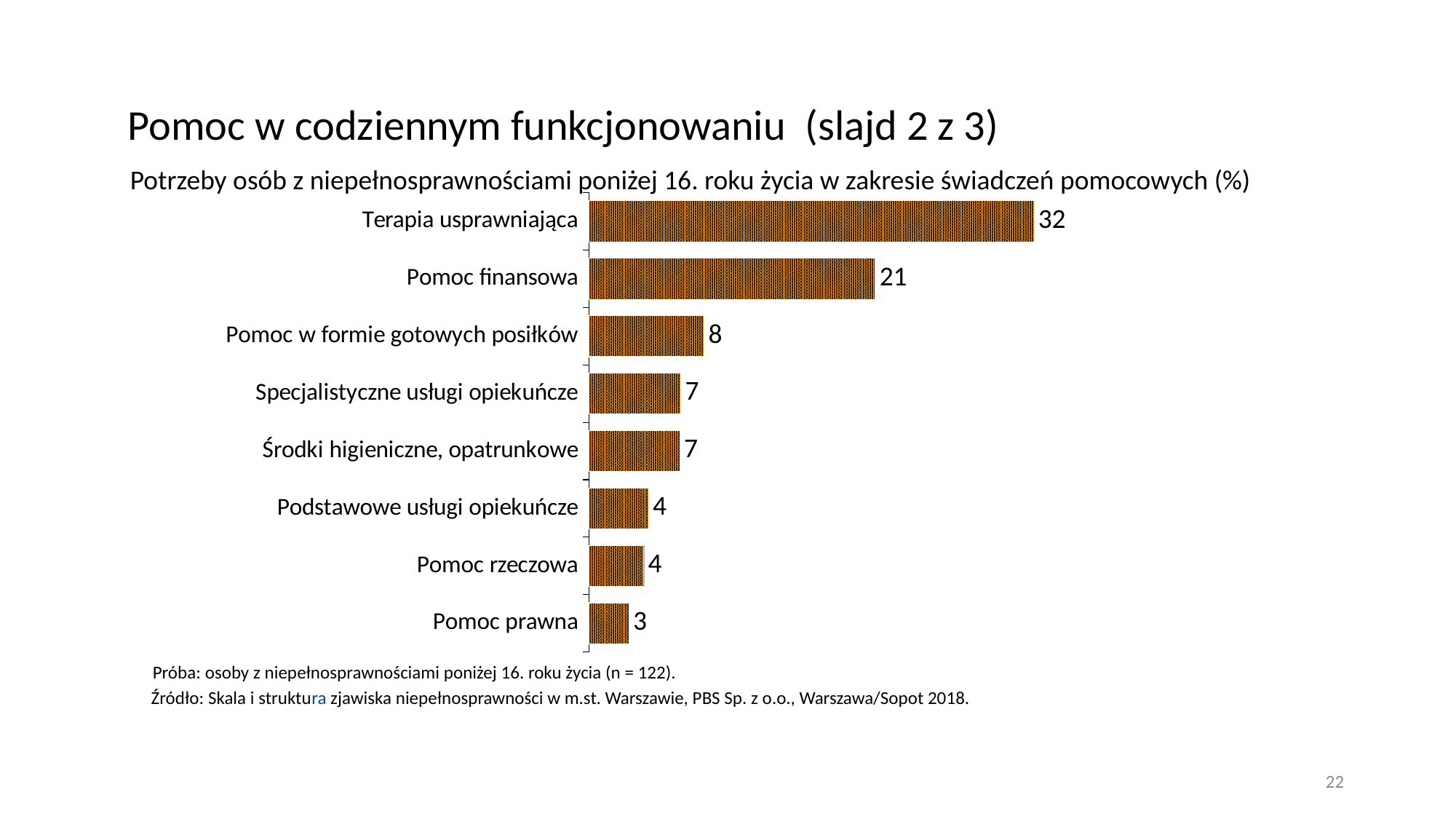

# Pomoc w codziennym funkcjonowaniu  (slajd 2 z 3)
Potrzeby osób z niepełnosprawnościami poniżej 16. roku życia w zakresie świadczeń pomocowych (%)

### Chart

| Category | poniżej 16 r.ż. |
|---|---|
| Terapia usprawniająca | 32.23194259987549 |
| Pomoc finansowa | 20.738065876016833 |
| Pomoc w formie gotowych posiłków | 8.330220265293073 |
| Specjalistyczne usługi opiekuńcze | 6.649621446278416 |
| Środki higieniczne, opatrunkowe | 6.573636725543901 |
| Podstawowe usługi opiekuńcze | 4.2995690526048165 |
| Pomoc rzeczowa | 3.9588570097950835 |
| Pomoc prawna | 2.883571311165045 |
Próba: osoby z niepełnosprawnościami poniżej 16. roku życia (n = 122).
Źródło: Skala i struktura zjawiska niepełnosprawności w m.st. Warszawie, PBS Sp. z o.o., Warszawa/Sopot 2018.
22